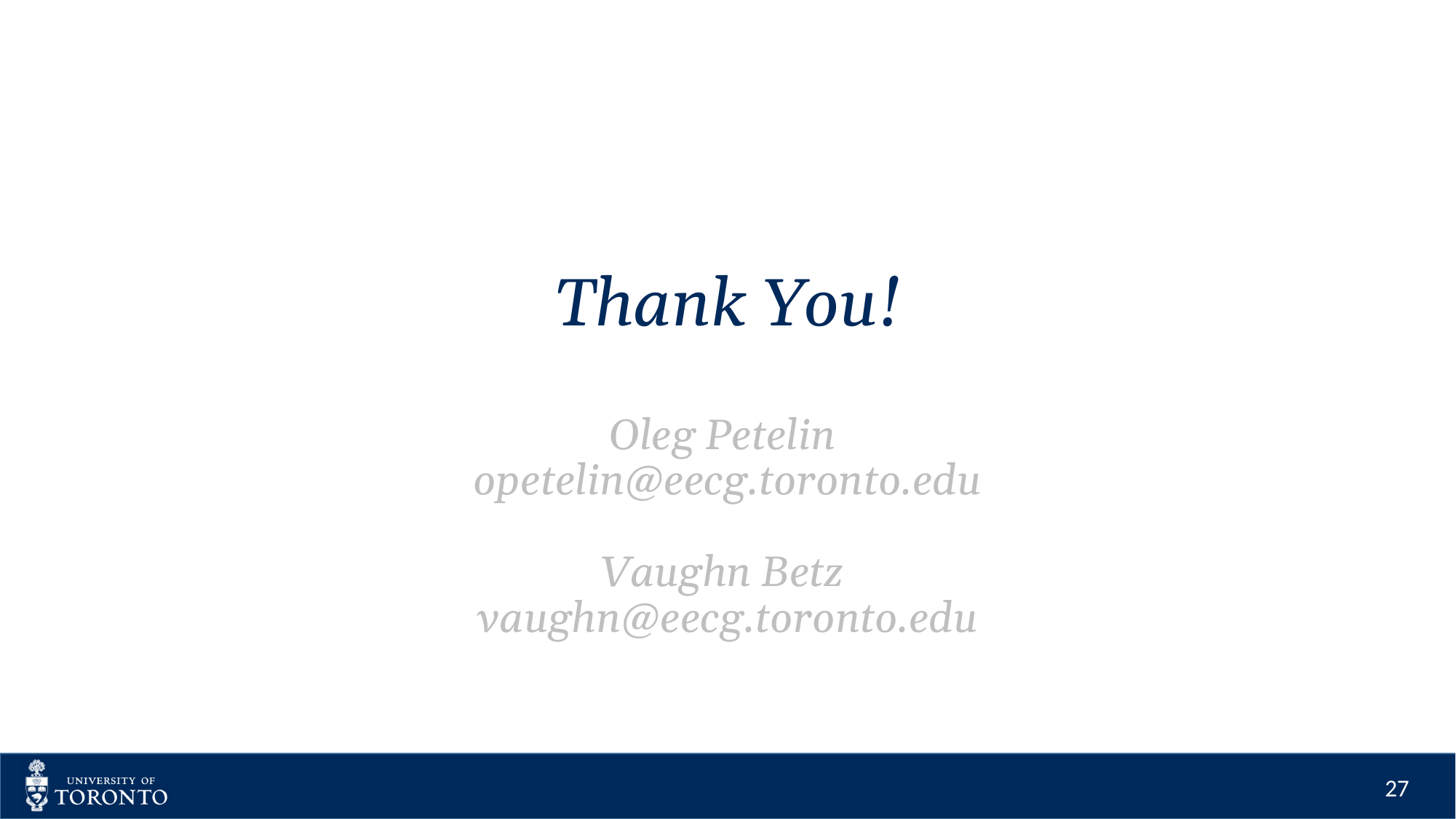

# Thank You! Oleg Petelin opetelin@eecg.toronto.edu Vaughn Betz vaughn@eecg.toronto.edu
27